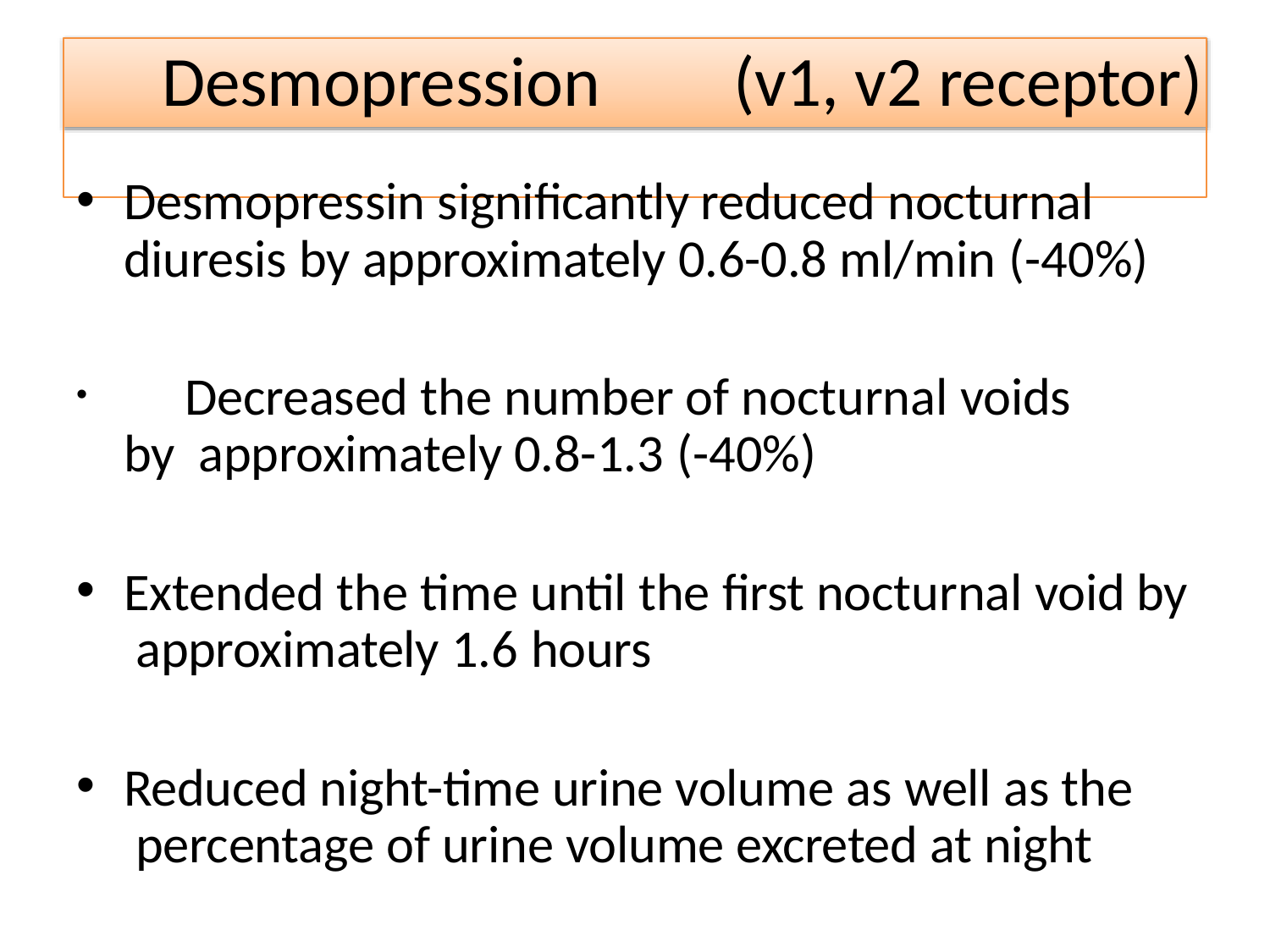

# Desmopression	(v1, v2 receptor)
Desmopressin significantly reduced nocturnal  diuresis by approximately 0.6-0.8 ml/min (-40%)

	Decreased the number of nocturnal voids by  approximately 0.8-1.3 (-40%)

Extended the time until the first nocturnal void by  approximately 1.6 hours

Reduced night-time urine volume as well as the  percentage of urine volume excreted at night